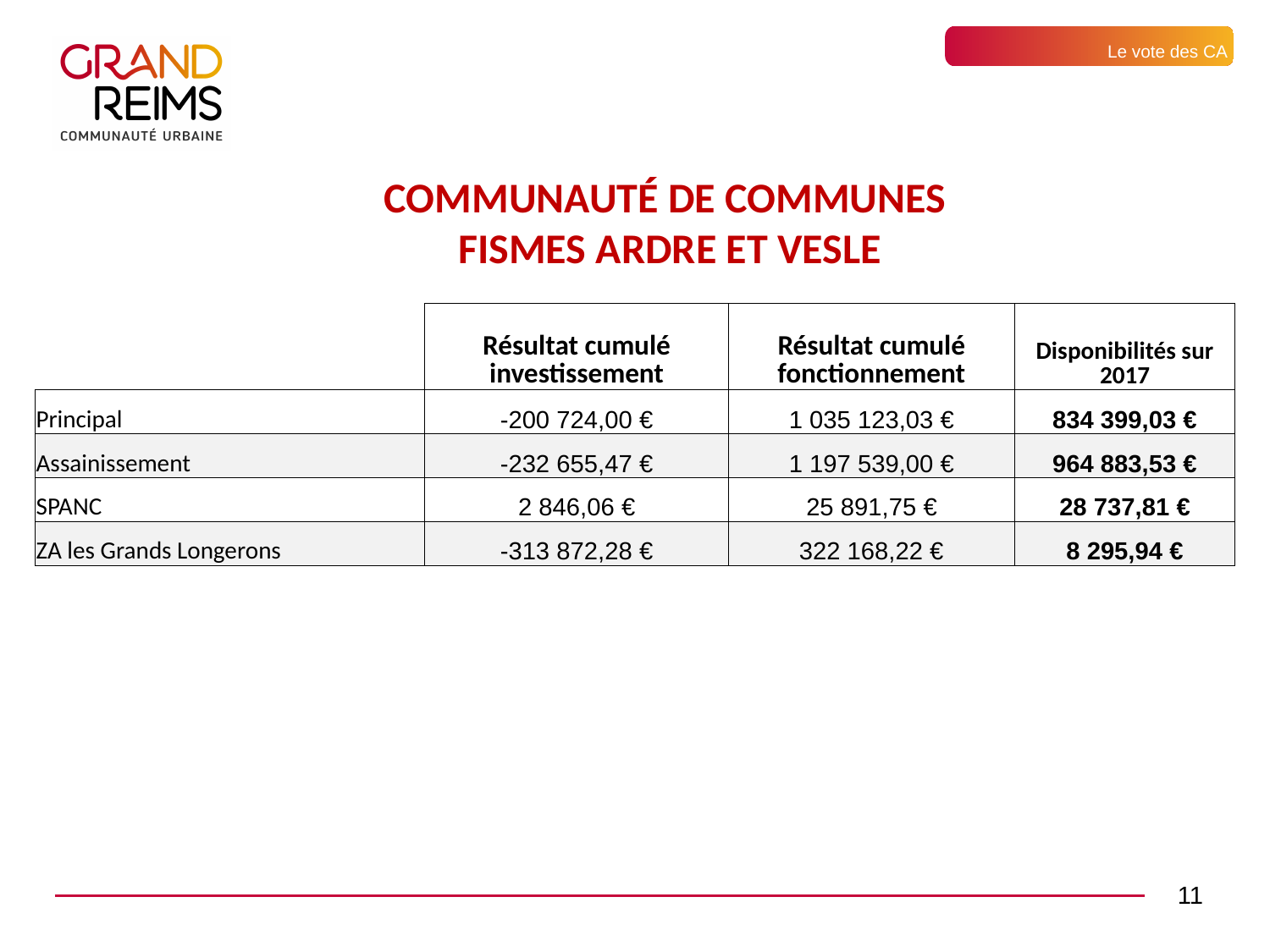

Le vote des CA
COMMUNAUTé de communes
Fismes ardre et vesle

|  | Résultat cumulé investissement | Résultat cumulé fonctionnement | Disponibilités sur 2017 |
| --- | --- | --- | --- |
| Principal | -200 724,00 € | 1 035 123,03 € | 834 399,03 € |
| Assainissement | -232 655,47 € | 1 197 539,00 € | 964 883,53 € |
| SPANC | 2 846,06 € | 25 891,75 € | 28 737,81 € |
| ZA les Grands Longerons | -313 872,28 € | 322 168,22 € | 8 295,94 € |